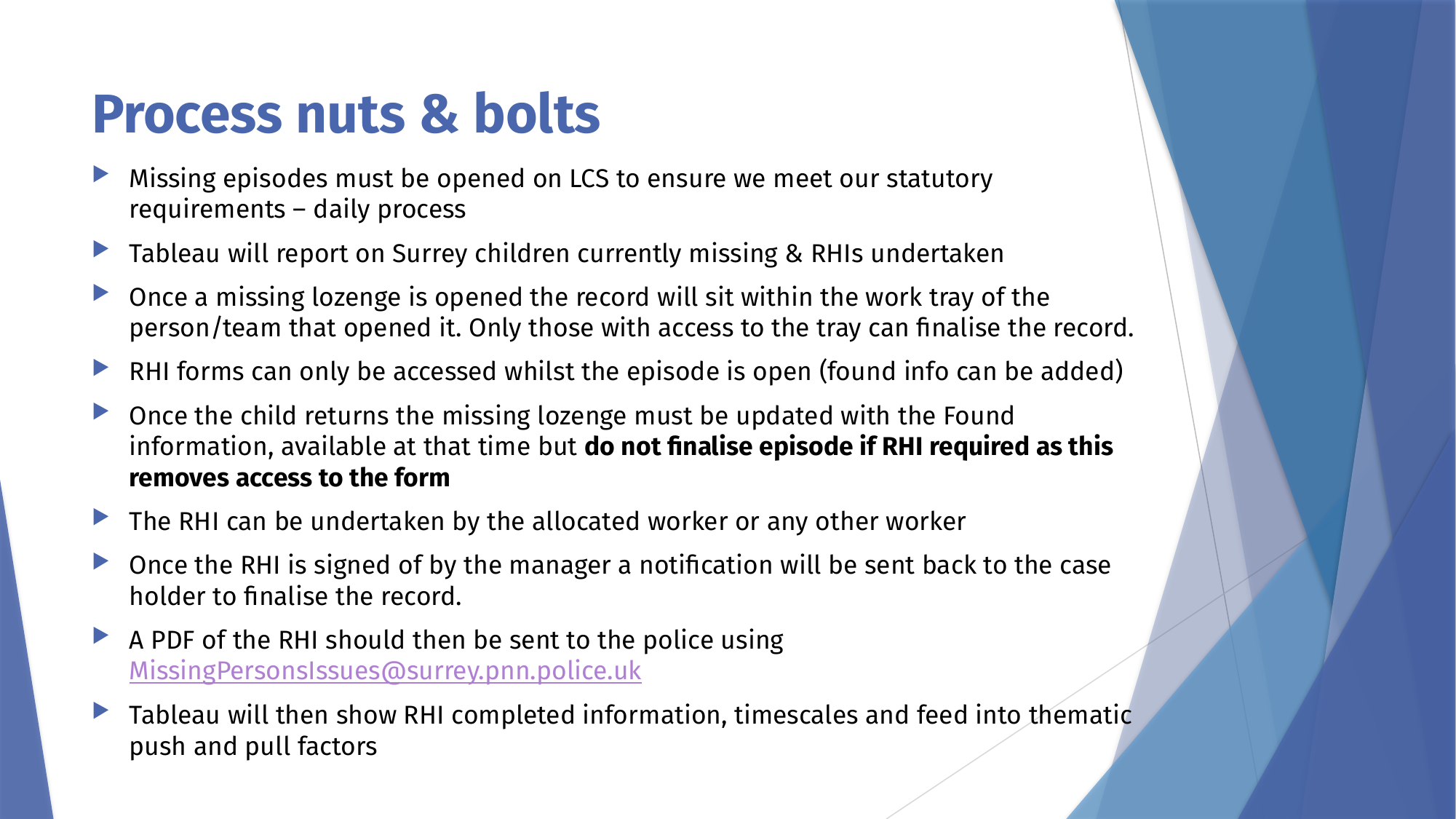

# Process nuts & bolts
Missing episodes must be opened on LCS to ensure we meet our statutory requirements – daily process
Tableau will report on Surrey children currently missing & RHIs undertaken
Once a missing lozenge is opened the record will sit within the work tray of the person/team that opened it. Only those with access to the tray can finalise the record.
RHI forms can only be accessed whilst the episode is open (found info can be added)
Once the child returns the missing lozenge must be updated with the Found information, available at that time but do not finalise episode if RHI required as this removes access to the form
The RHI can be undertaken by the allocated worker or any other worker
Once the RHI is signed of by the manager a notification will be sent back to the case holder to finalise the record.
A PDF of the RHI should then be sent to the police using MissingPersonsIssues@surrey.pnn.police.uk
Tableau will then show RHI completed information, timescales and feed into thematic push and pull factors